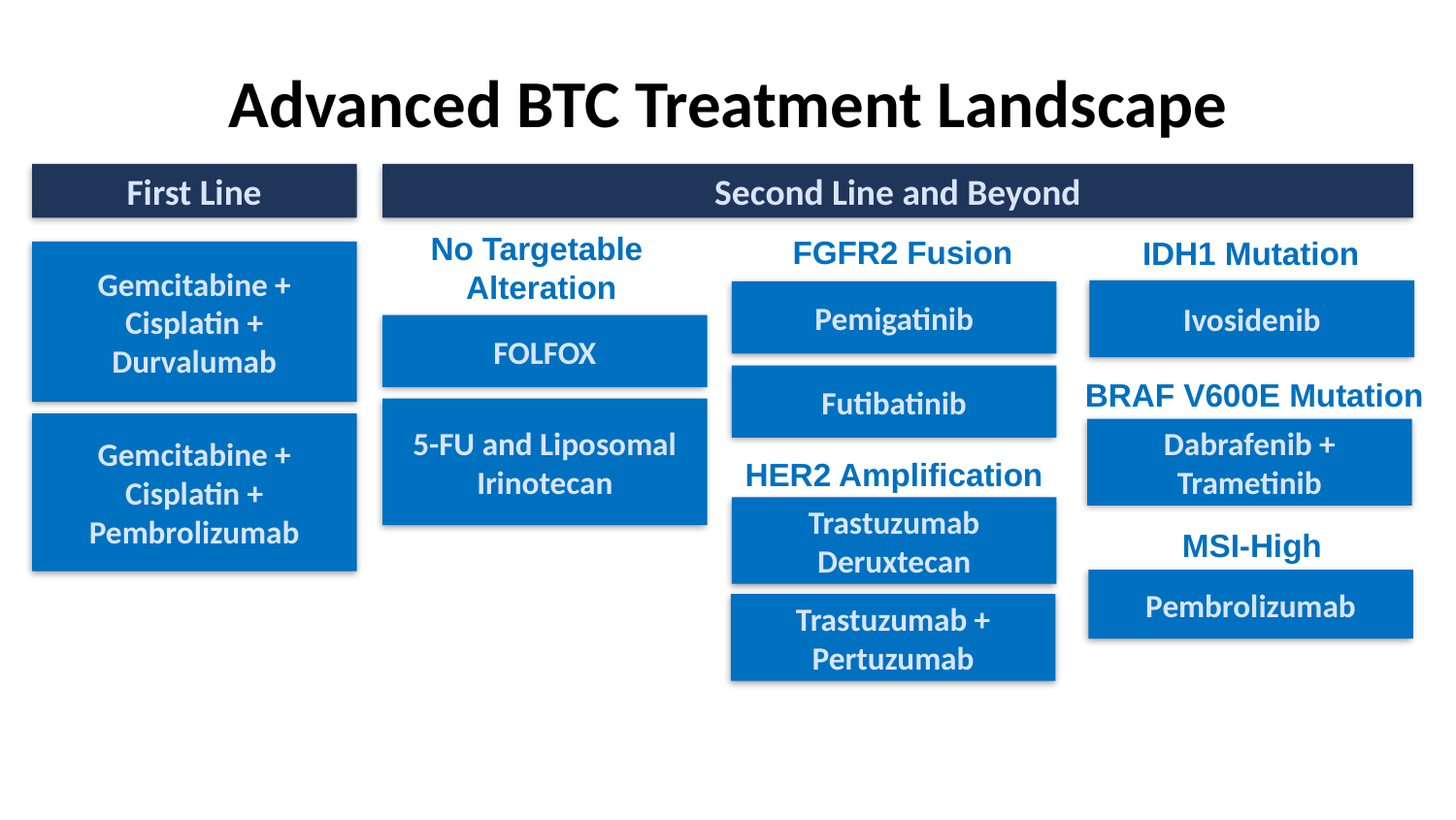

First Line
Second Line and Beyond
No Targetable
Alteration
FGFR2 Fusion
IDH1 Mutation
Gemcitabine + Cisplatin + Durvalumab
# Advanced BTC Treatment Landscape
Ivosidenib
Pemigatinib
FOLFOX
Futibatinib
BRAF V600E Mutation
5-FU and Liposomal Irinotecan
Gemcitabine + Cisplatin + Pembrolizumab
Dabrafenib + Trametinib
HER2 Amplification
Trastuzumab Deruxtecan
MSI-High
Pembrolizumab
Trastuzumab + Pertuzumab